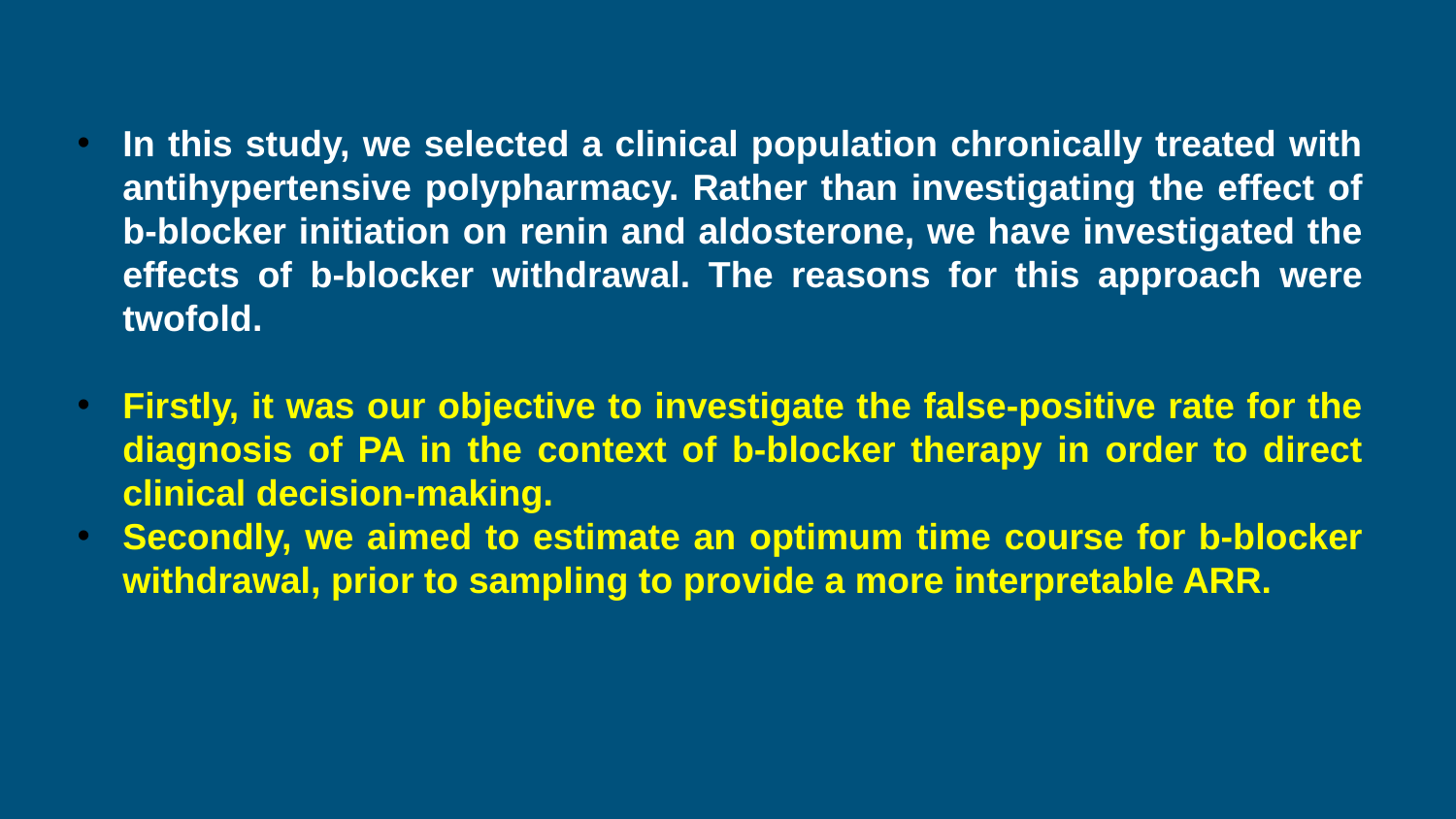

In this study, we selected a clinical population chronically treated with antihypertensive polypharmacy. Rather than investigating the effect of b-blocker initiation on renin and aldosterone, we have investigated the effects of b-blocker withdrawal. The reasons for this approach were twofold.

Firstly, it was our objective to investigate the false-positive rate for the diagnosis of PA in the context of b-blocker therapy in order to direct clinical decision-making.
Secondly, we aimed to estimate an optimum time course for b-blocker withdrawal, prior to sampling to provide a more interpretable ARR.